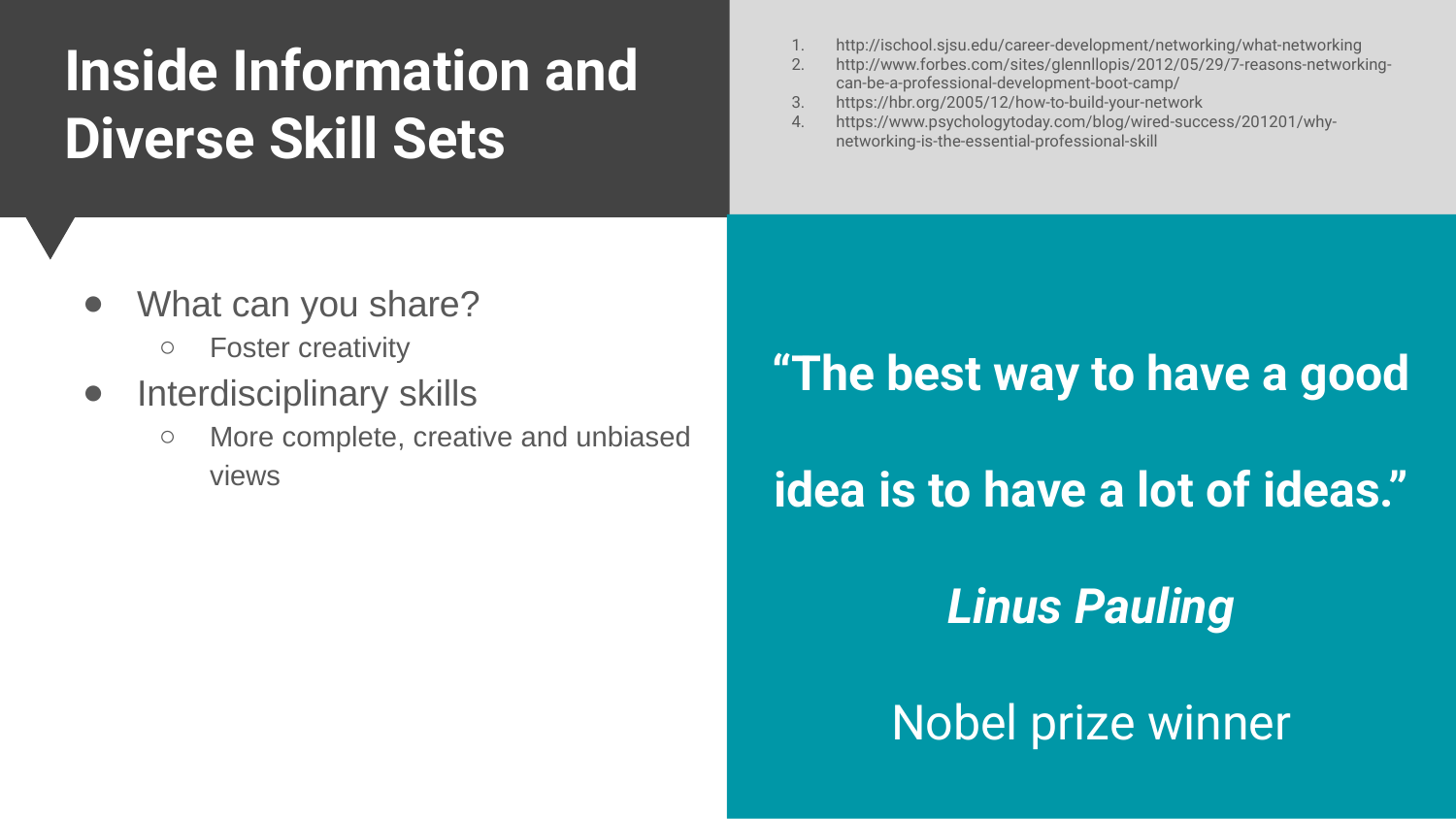

# Inside Information and Diverse Skill Sets
http://ischool.sjsu.edu/career-development/networking/what-networking
http://www.forbes.com/sites/glennllopis/2012/05/29/7-reasons-networking-can-be-a-professional-development-boot-camp/
https://hbr.org/2005/12/how-to-build-your-network
https://www.psychologytoday.com/blog/wired-success/201201/why-networking-is-the-essential-professional-skill
“The best way to have a good idea is to have a lot of ideas.”
Linus Pauling
Nobel prize winner
What can you share?
Foster creativity
Interdisciplinary skills
More complete, creative and unbiased views